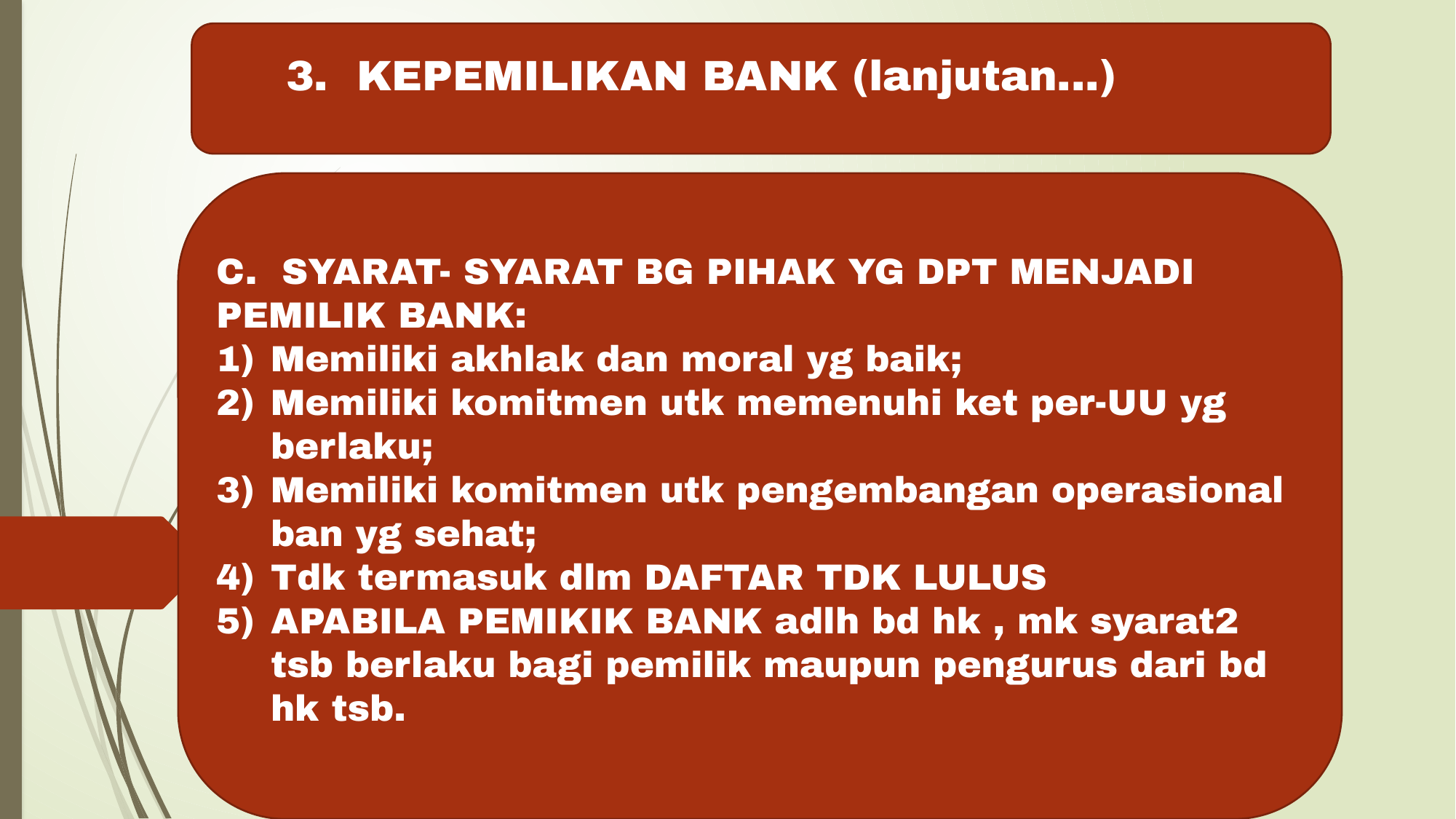

3.  KEPEMILIKAN BANK (lanjutan...)

C.  SYARAT- SYARAT BG PIHAK YG DPT MENJADI PEMILIK BANK:
Memiliki akhlak dan moral yg baik;
Memiliki komitmen utk memenuhi ket per-UU yg berlaku;
Memiliki komitmen utk pengembangan operasional ban yg sehat;
Tdk termasuk dlm DAFTAR TDK LULUS
APABILA PEMIKIK BANK adlh bd hk , mk syarat2 tsb berlaku bagi pemilik maupun pengurus dari bd hk tsb.
#